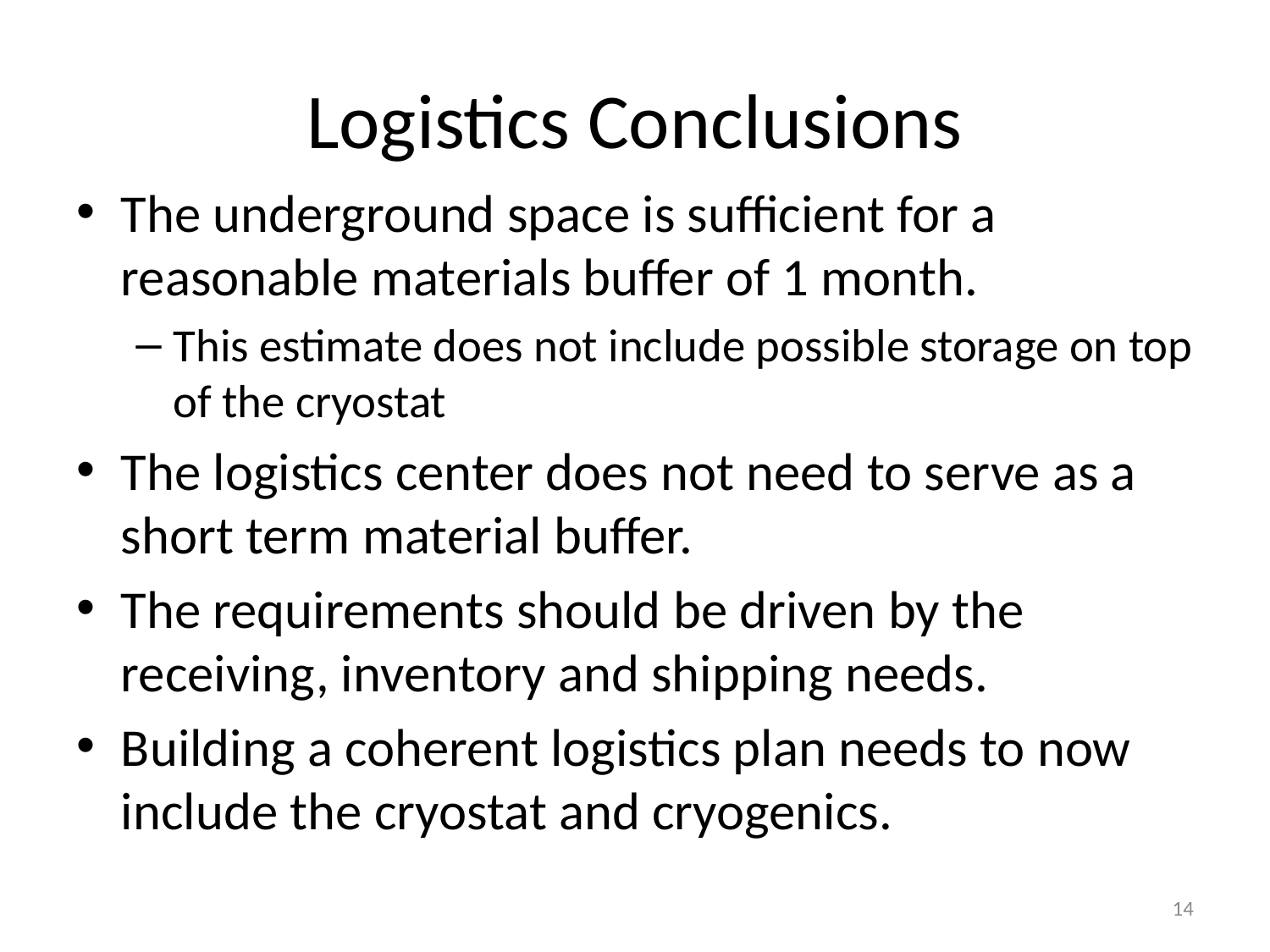

# Logistics Conclusions
The underground space is sufficient for a reasonable materials buffer of 1 month.
This estimate does not include possible storage on top of the cryostat
The logistics center does not need to serve as a short term material buffer.
The requirements should be driven by the receiving, inventory and shipping needs.
Building a coherent logistics plan needs to now include the cryostat and cryogenics.
14